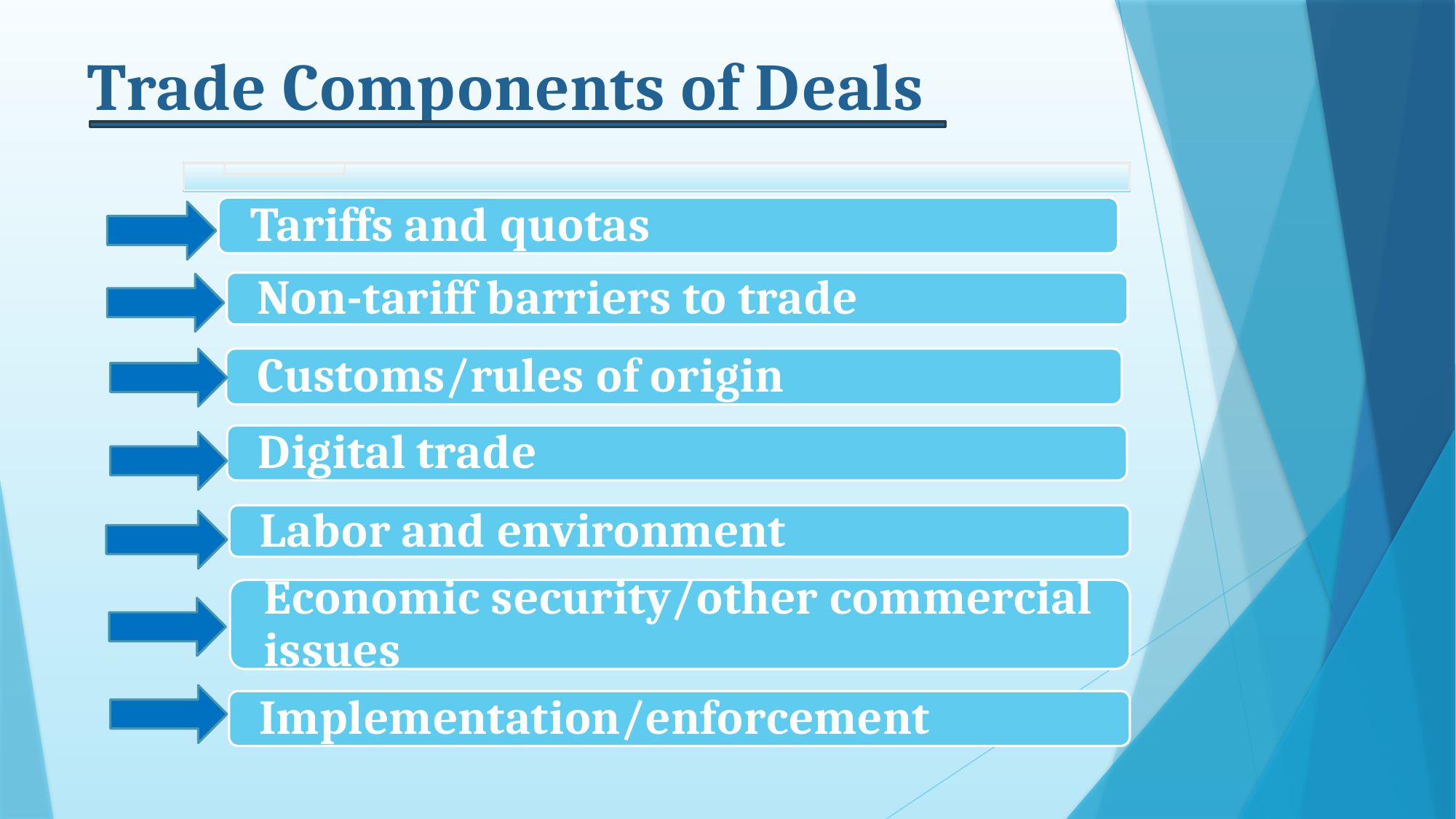

# Trade Components of Deals

Tariffs and quotas
Non-tariff barriers to trade
Digital trade
Economic security/other commercial issues
Labor and environment
Customs/rules of origin
Implementation/enforcement